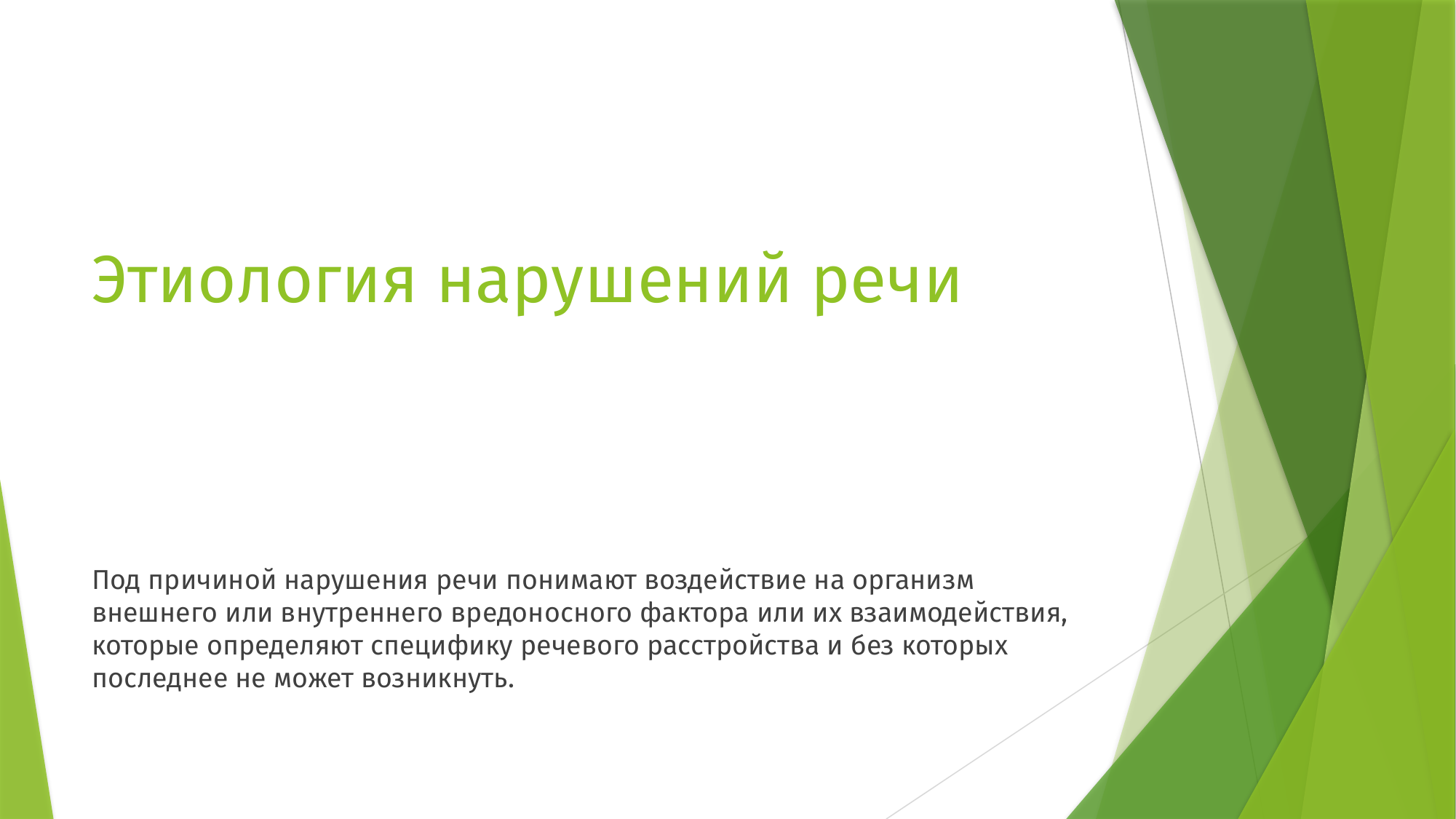

# Этиология нарушений речи
Под причиной нарушения речи понимают воздействие на организм внешнего или внутреннего вредоносного фактора или их взаимодействия, которые определяют специфику речевого расстройства и без которых последнее не может возникнуть.